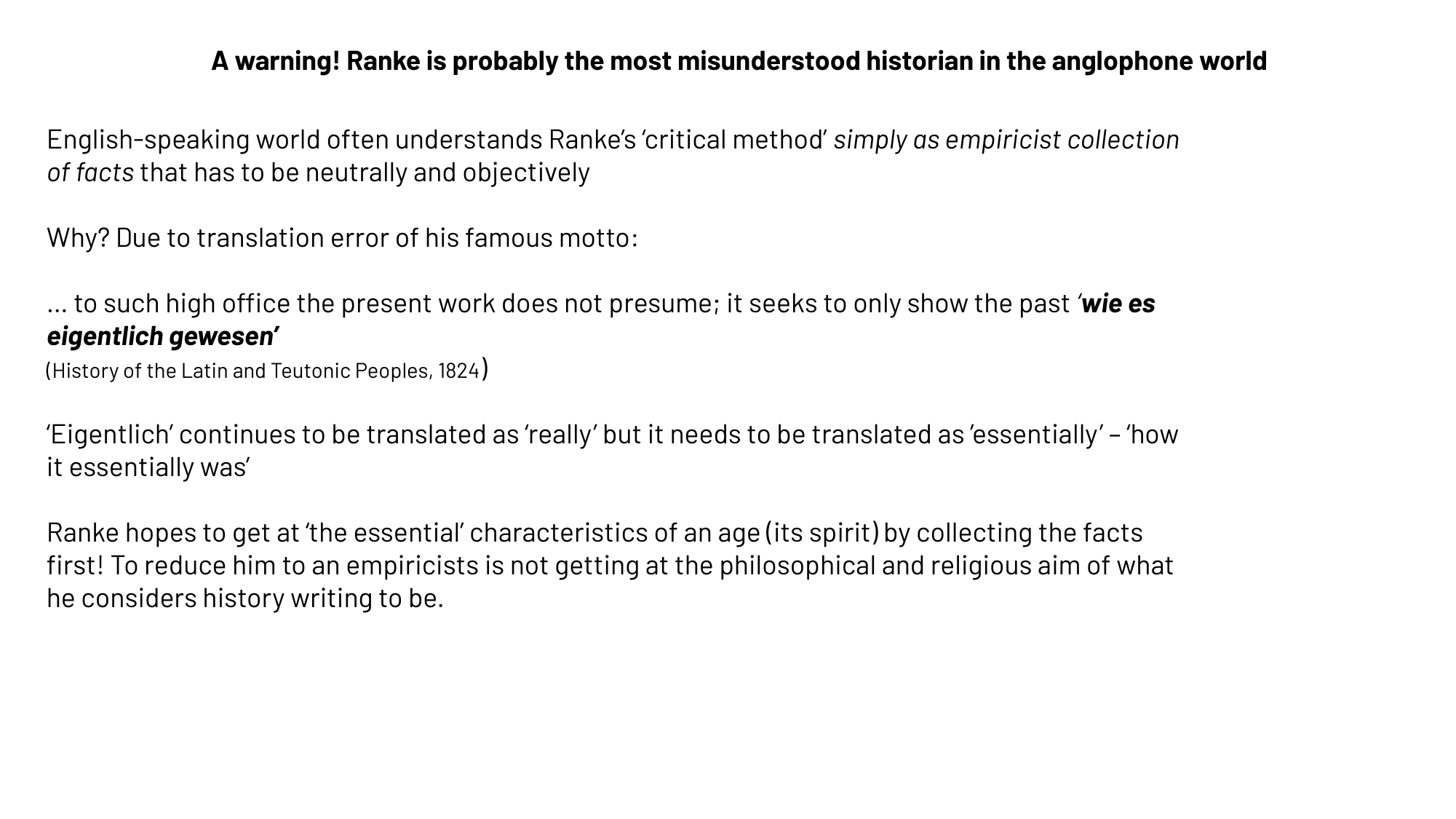

A warning! Ranke is probably the most misunderstood historian in the anglophone world
English-speaking world often understands Ranke’s ‘critical method’ simply as empiricist collection of facts that has to be neutrally and objectively

Why? Due to translation error of his famous motto:

… to such high office the present work does not presume; it seeks to only show the past ‘wie es eigentlich gewesen’
(History of the Latin and Teutonic Peoples, 1824)

‘Eigentlich’ continues to be translated as ‘really’ but it needs to be translated as ’essentially’ – ‘how it essentially was’

Ranke hopes to get at ‘the essential’ characteristics of an age (its spirit) by collecting the facts first! To reduce him to an empiricists is not getting at the philosophical and religious aim of what he considers history writing to be.